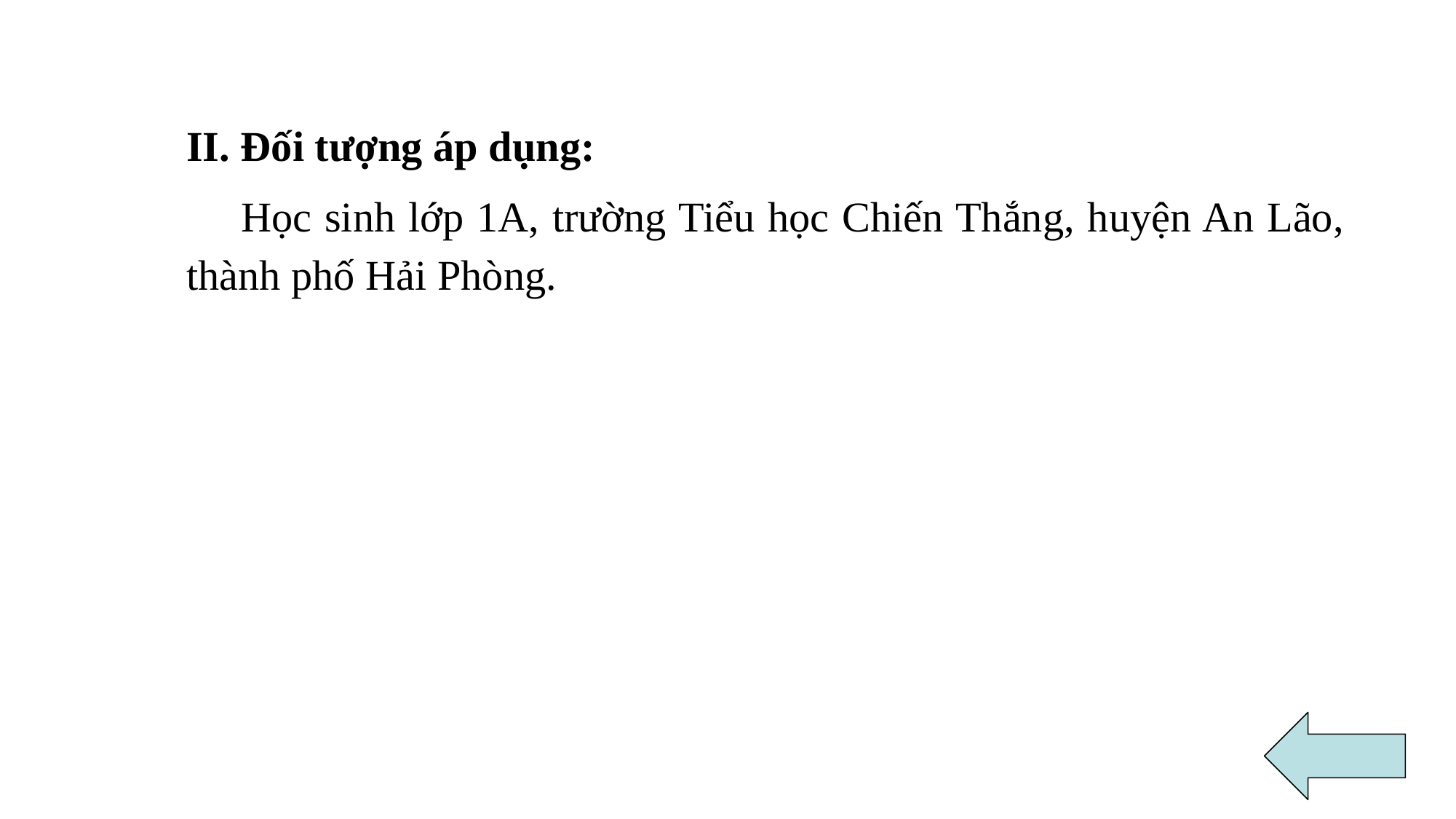

II. Đối tượng áp dụng:
Học sinh lớp 1A, trường Tiểu học Chiến Thắng, huyện An Lão, thành phố Hải Phòng.